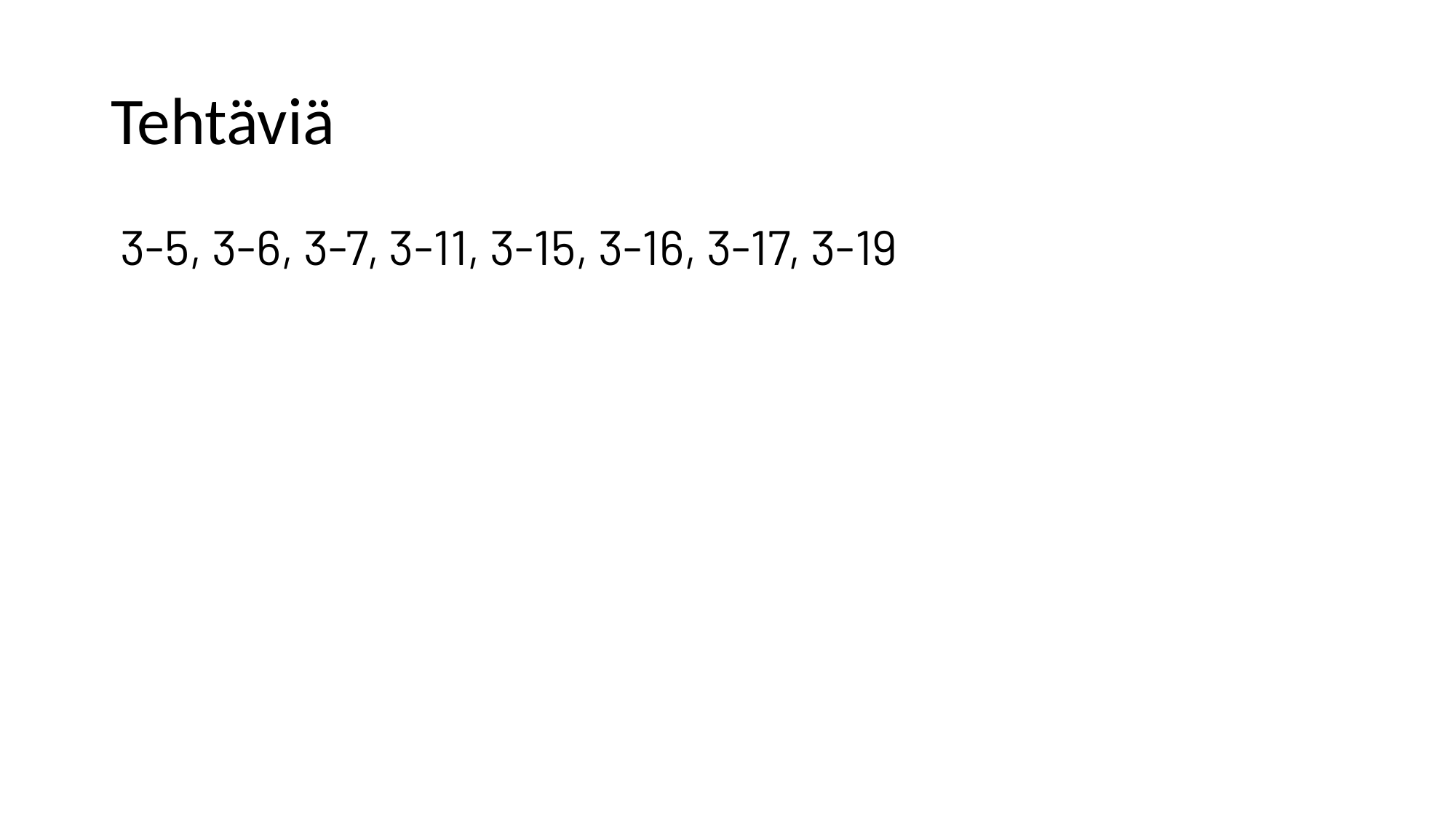

# Tehtäviä
 3-5, 3-6, 3-7, 3-11, 3-15, 3-16, 3-17, 3-19